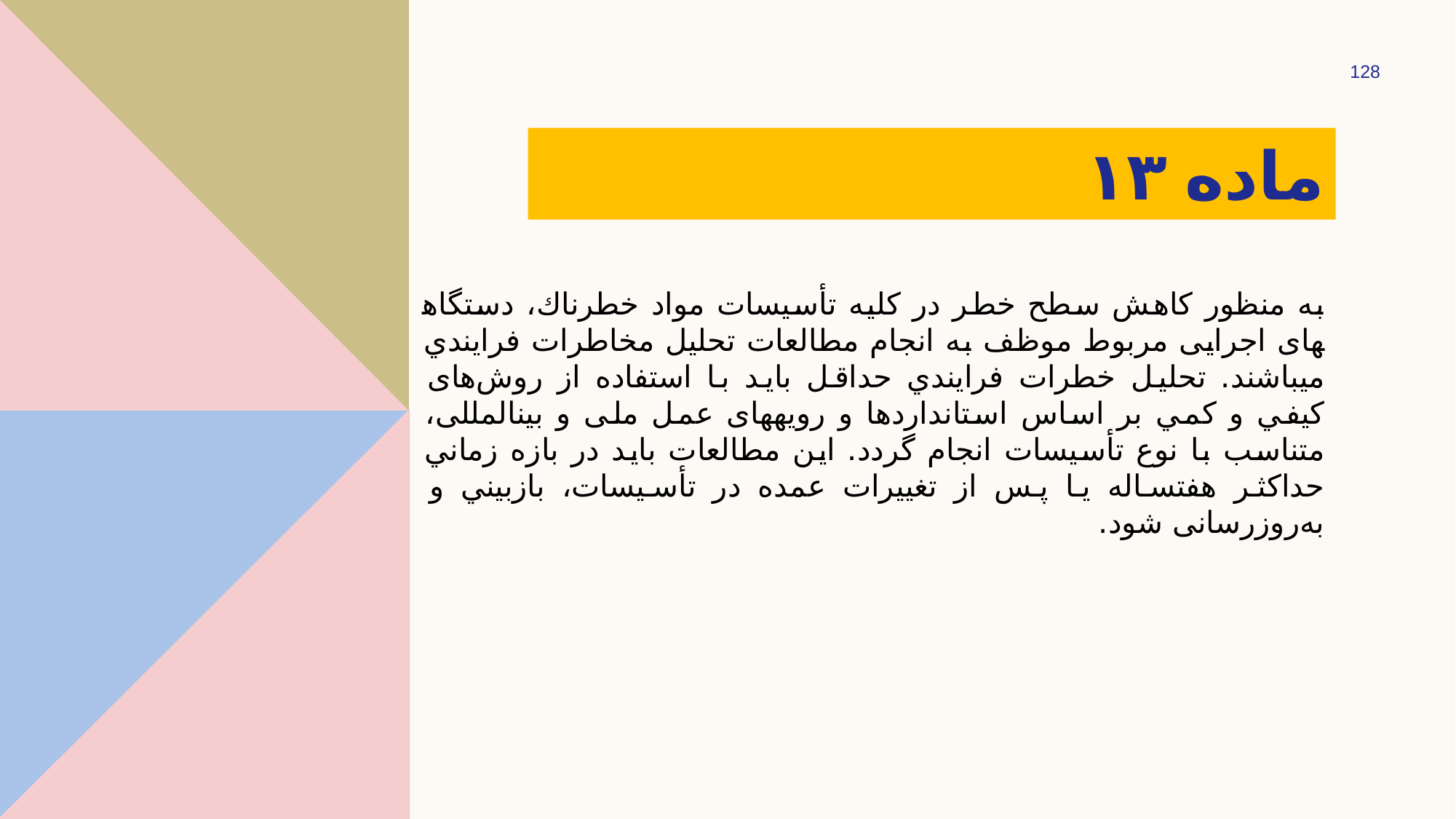

128
# ماده ۱۳
به منظور كاهش سطح خطر در كليه تأسیسات مواد خطرناك، دستگاه­های اجرایی مربوط موظف به انجام مطالعات تحليل مخاطرات فرايندي می­باشند. تحليل خطرات فرايندي حداقل بايد با استفاده از روش‌های كيفي و كمي بر اساس استانداردها و رویه­های عمل ملی و بین­المللی، متناسب با نوع تأسیسات انجام‌ گردد. اين مطالعات باید در بازه زماني حداکثر هفت­ساله يا پس از تغييرات عمده در تأسیسات، بازبيني و به‌روزرسانی شود.